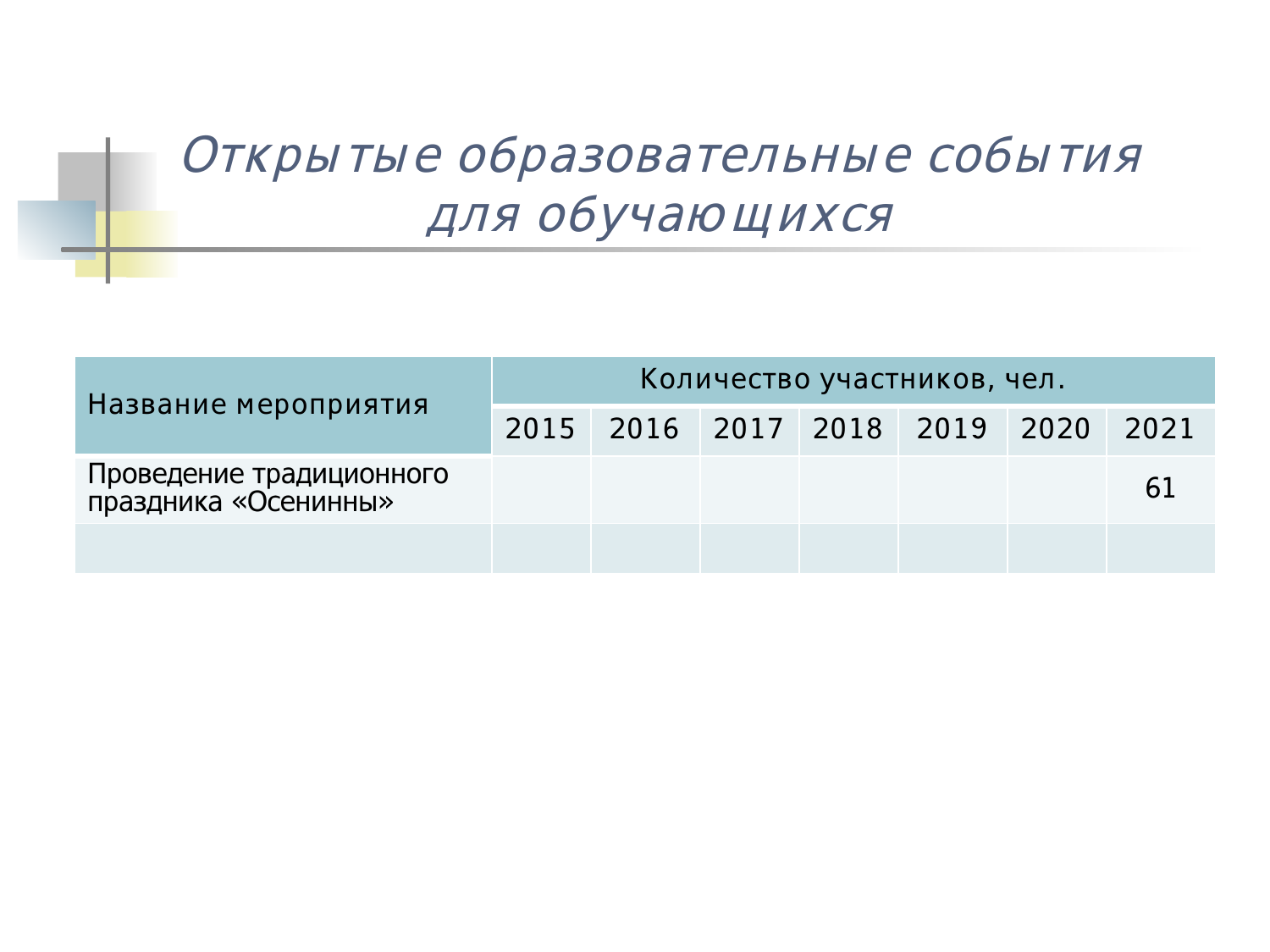

# Открытые образовательные события для обучающихся
| Название мероприятия | Количество участников, чел. |  |  |  |  |  |  |
| --- | --- | --- | --- | --- | --- | --- | --- |
|  | 2015 | 2016 | 2017 | 2018 | 2019 | 2020 | 2021 |
| Проведение традиционного праздника «Осенинны» |  |  |  |  |  |  | 61 |
|  |  |  |  |  |  |  |  |